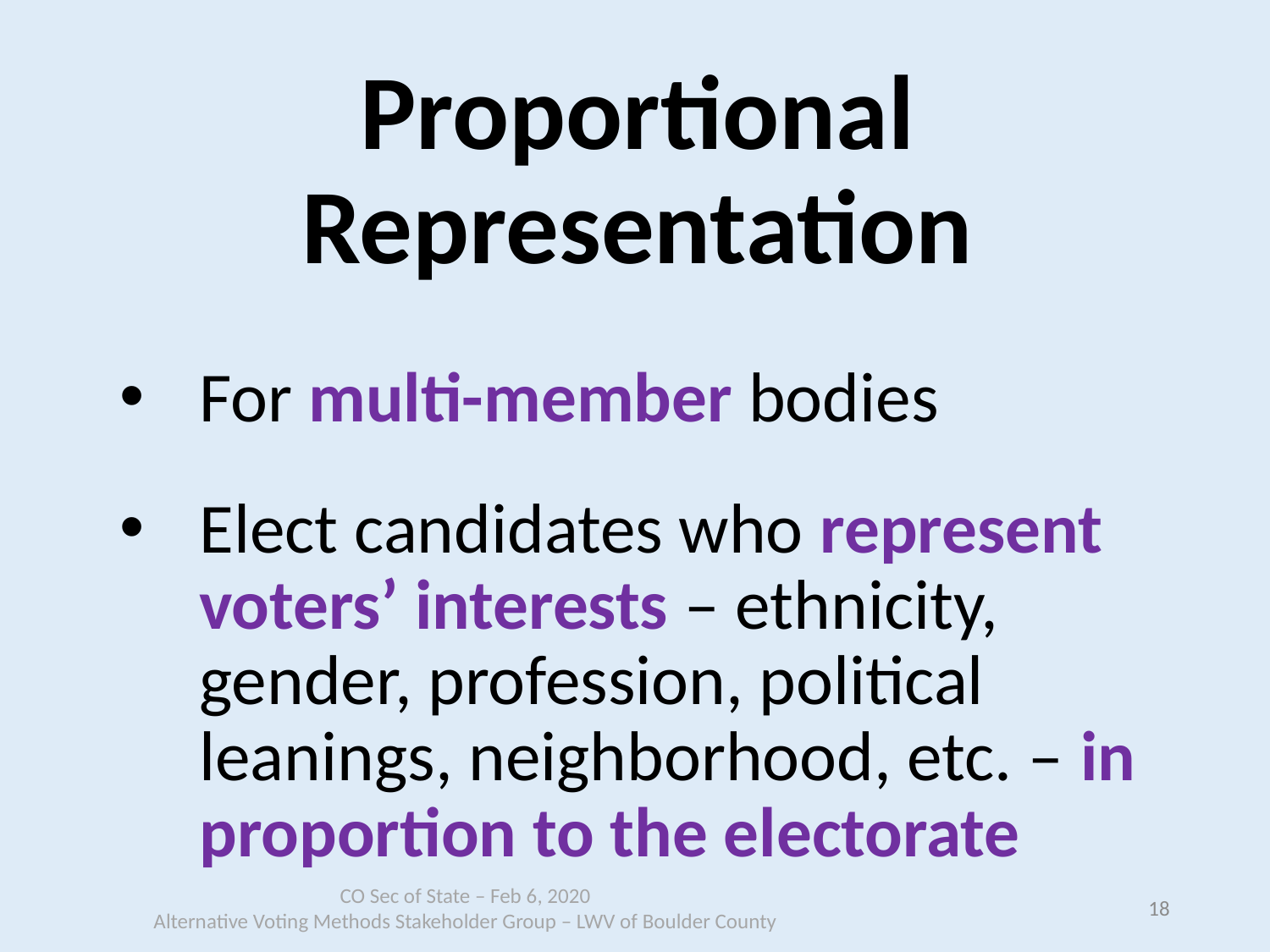

# Proportional Representation
For multi-member bodies

Elect candidates who represent voters’ interests – ethnicity, gender, profession, political leanings, neighborhood, etc. – in proportion to the electorate
18